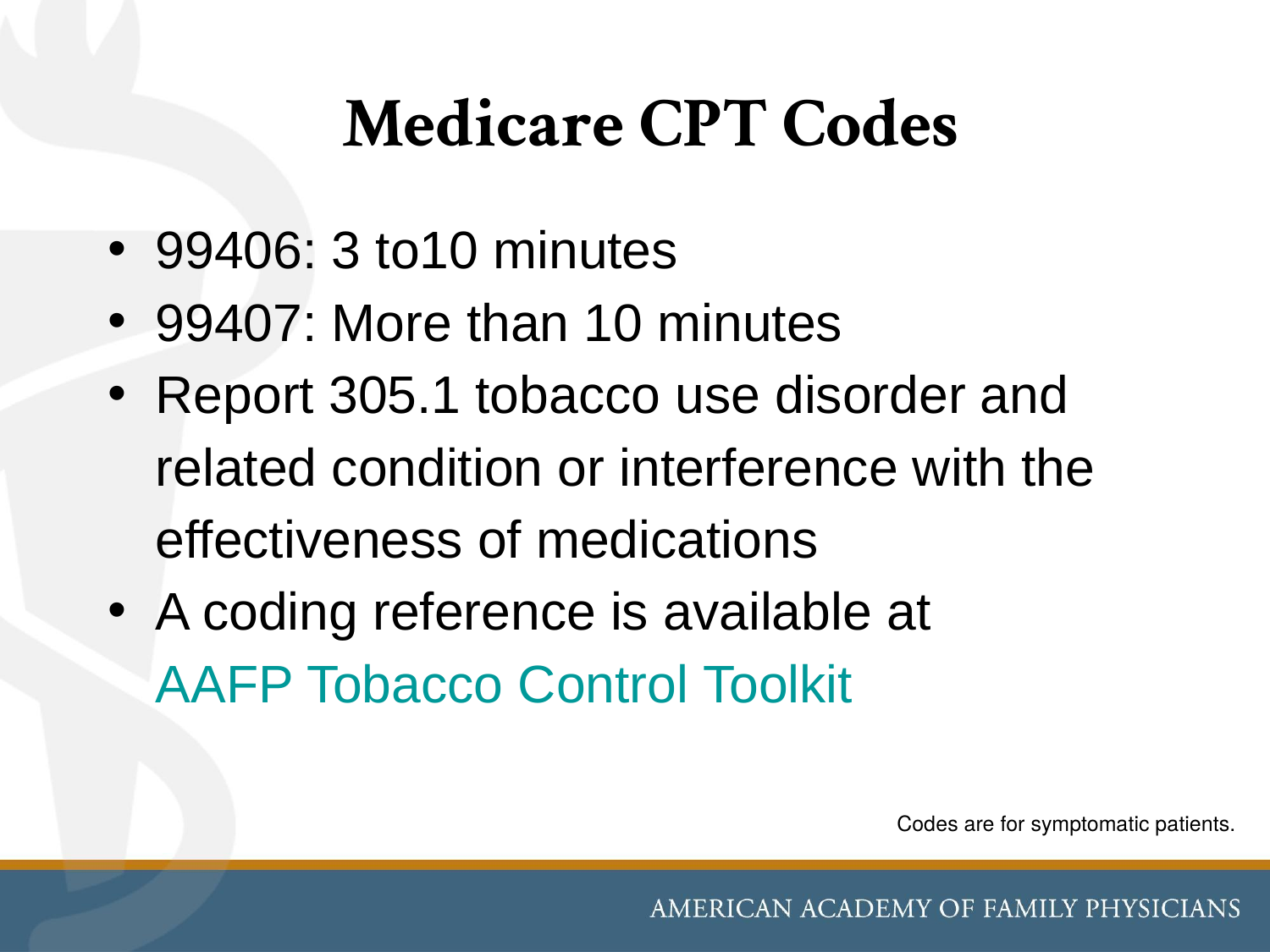

# Medicare CPT Codes
99406: 3 to10 minutes
99407: More than 10 minutes
Report 305.1 tobacco use disorder and related condition or interference with the effectiveness of medications
A coding reference is available at AAFP Tobacco Control Toolkit

 Codes are for symptomatic patients.